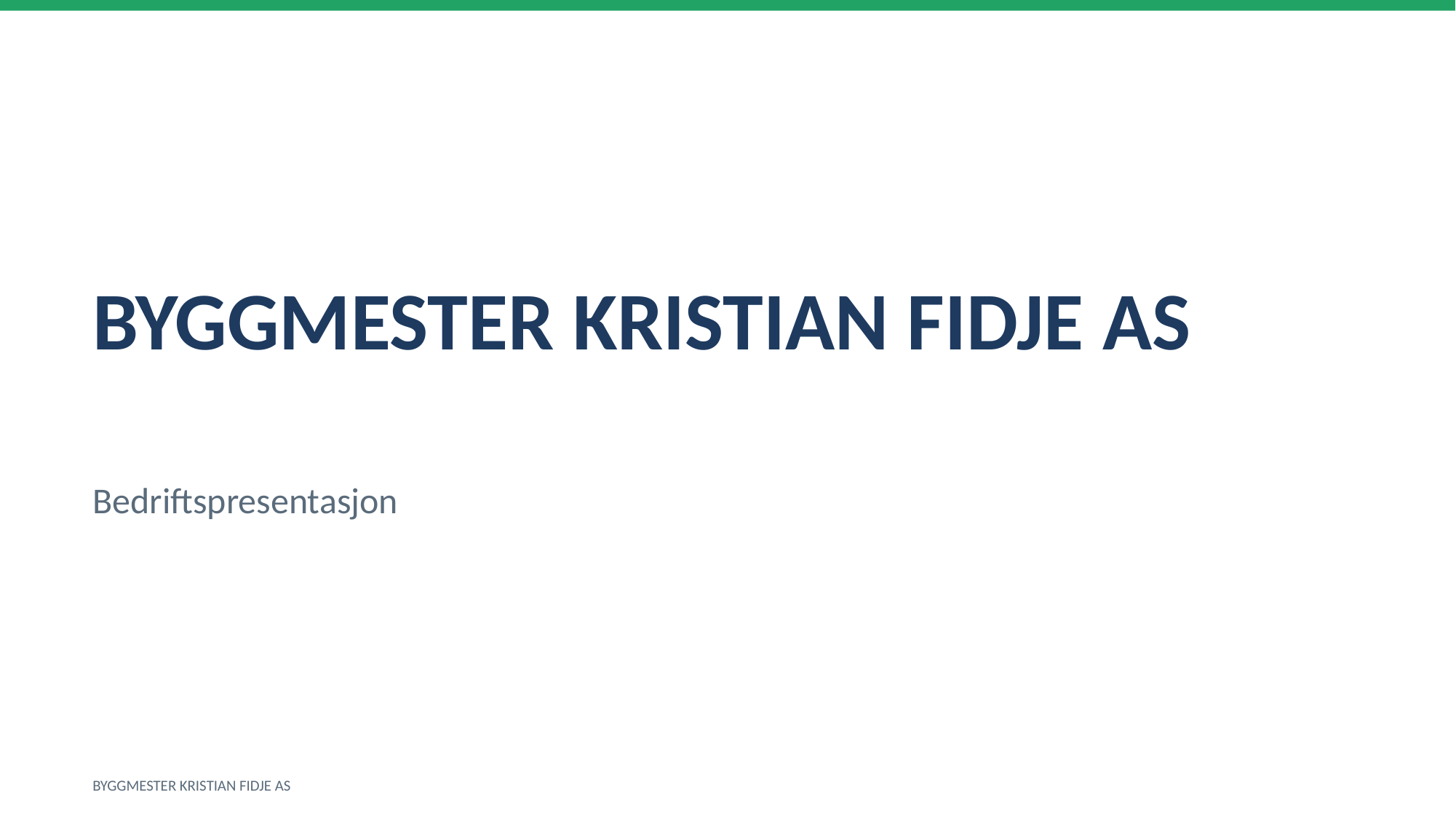

BYGGMESTER KRISTIAN FIDJE AS
Bedriftspresentasjon
BYGGMESTER KRISTIAN FIDJE AS